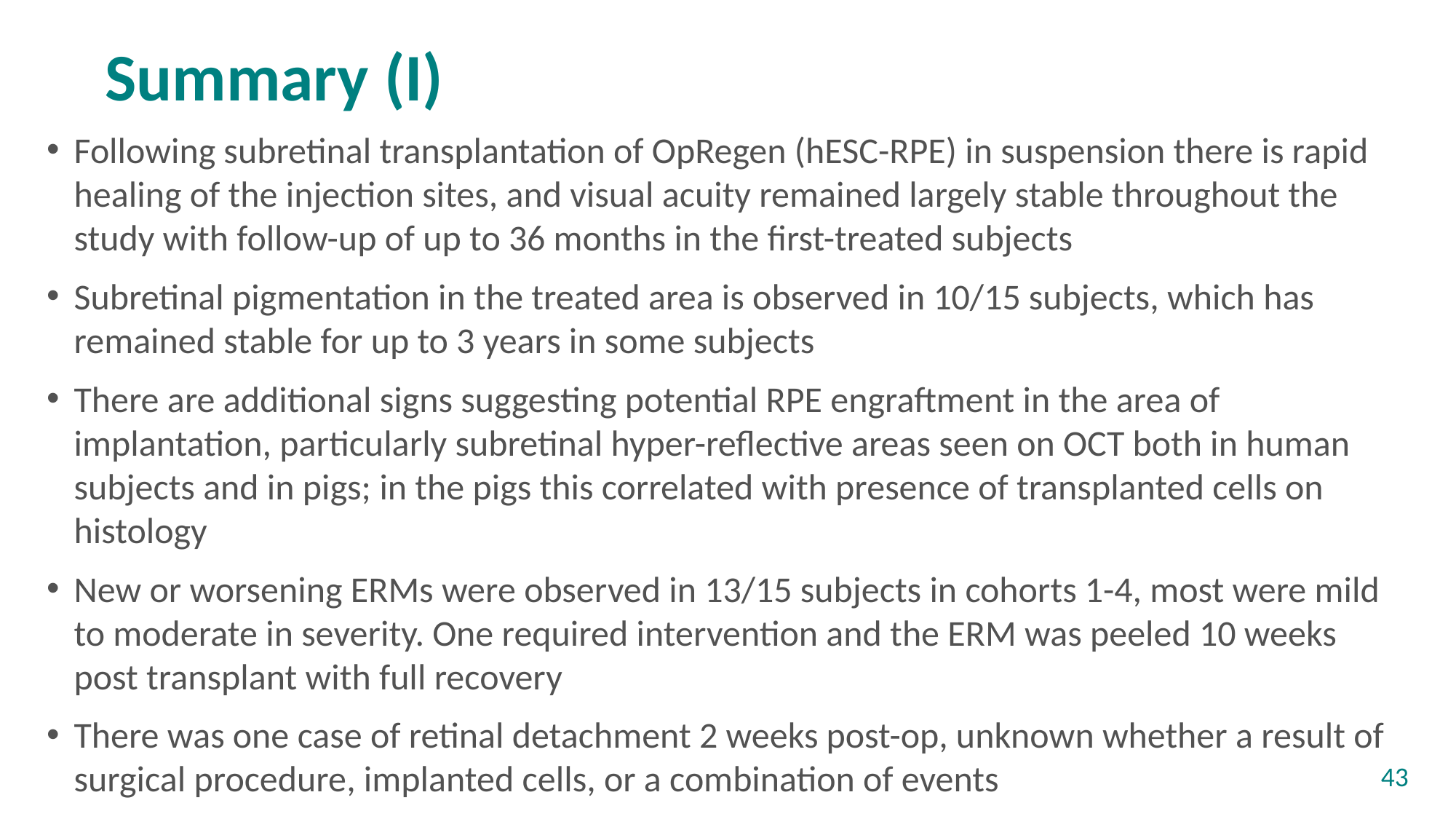

# Summary (I)
Following subretinal transplantation of OpRegen (hESC-RPE) in suspension there is rapid healing of the injection sites, and visual acuity remained largely stable throughout the study with follow-up of up to 36 months in the first-treated subjects
Subretinal pigmentation in the treated area is observed in 10/15 subjects, which has remained stable for up to 3 years in some subjects
There are additional signs suggesting potential RPE engraftment in the area of implantation, particularly subretinal hyper-reflective areas seen on OCT both in human subjects and in pigs; in the pigs this correlated with presence of transplanted cells on histology
New or worsening ERMs were observed in 13/15 subjects in cohorts 1-4, most were mild to moderate in severity. One required intervention and the ERM was peeled 10 weeks post transplant with full recovery
There was one case of retinal detachment 2 weeks post-op, unknown whether a result of surgical procedure, implanted cells, or a combination of events
43